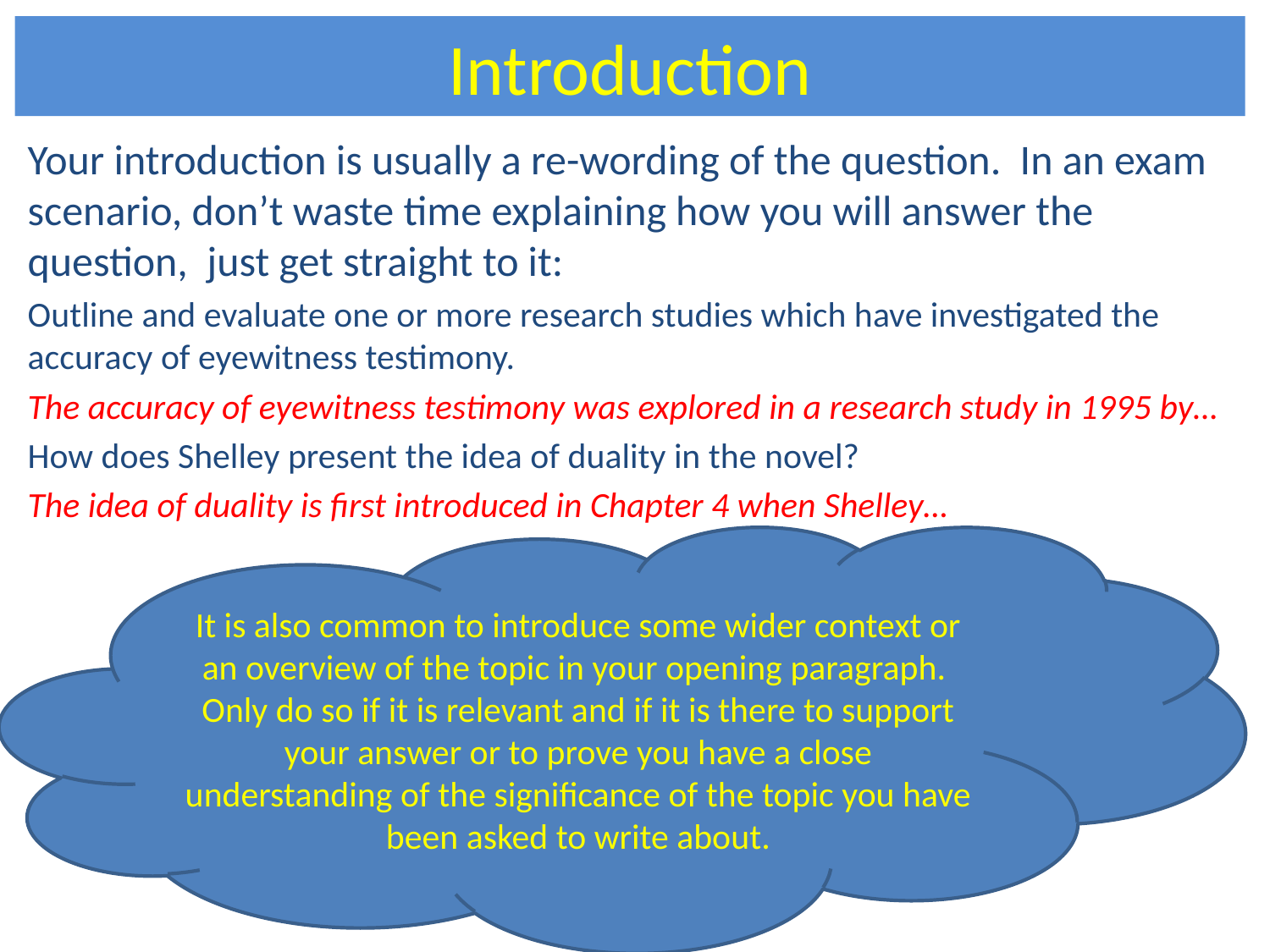

# Introduction
Your introduction is usually a re-wording of the question.  In an exam scenario, don’t waste time explaining how you will answer the question,  just get straight to it:
Outline and evaluate one or more research studies which have investigated the accuracy of eyewitness testimony.
The accuracy of eyewitness testimony was explored in a research study in 1995 by…
How does Shelley present the idea of duality in the novel?
The idea of duality is first introduced in Chapter 4 when Shelley…

It is also common to introduce some wider context or an overview of the topic in your opening paragraph.  Only do so if it is relevant and if it is there to support your answer or to prove you have a close understanding of the significance of the topic you have been asked to write about.